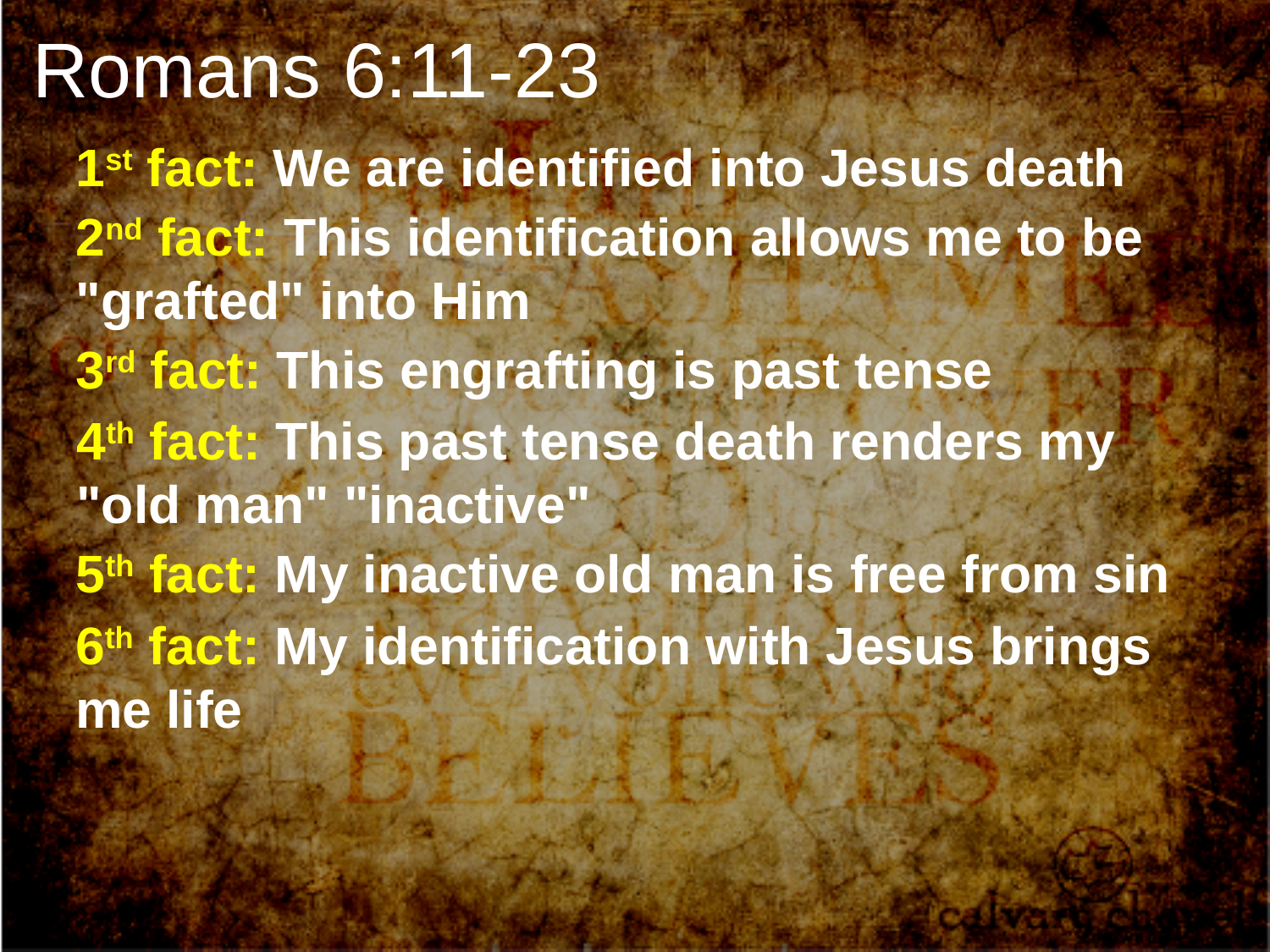

Romans 6:11-23
1st fact: We are identified into Jesus death
2nd fact: This identification allows me to be "grafted" into Him
3rd fact: This engrafting is past tense
4th fact: This past tense death renders my "old man" "inactive"
5th fact: My inactive old man is free from sin
6th fact: My identification with Jesus brings me life